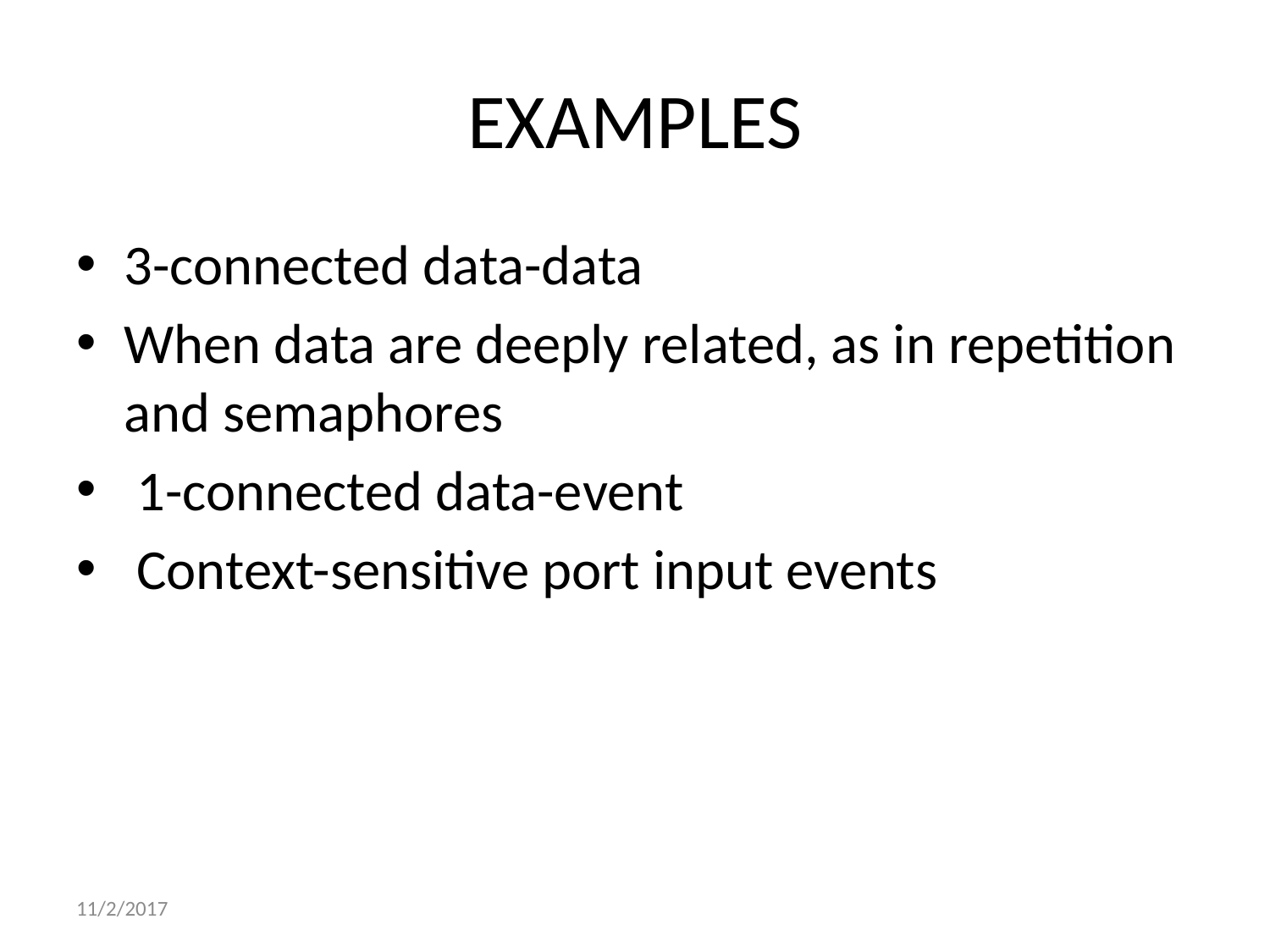

# EXAMPLES
3-connected data-data
When data are deeply related, as in repetition and semaphores
 1-connected data-event
 Context-sensitive port input events
11/2/2017